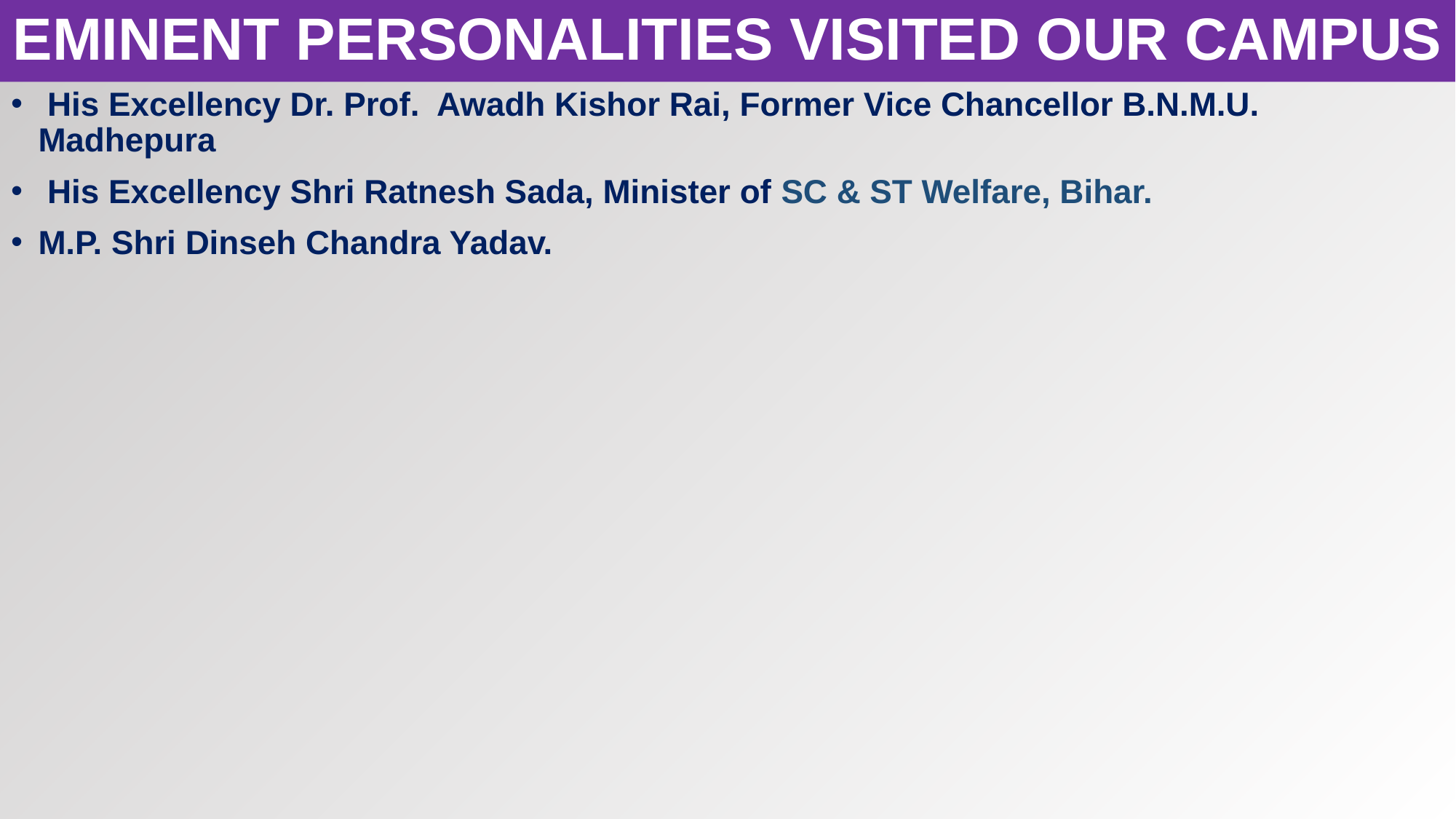

EMINENT PERSONALITIES VISITED OUR CAMPUS
 His Excellency Dr. Prof.  Awadh Kishor Rai, Former Vice Chancellor B.N.M.U. Madhepura
 His Excellency Shri Ratnesh Sada, Minister of SC & ST Welfare, Bihar.
M.P. Shri Dinseh Chandra Yadav.